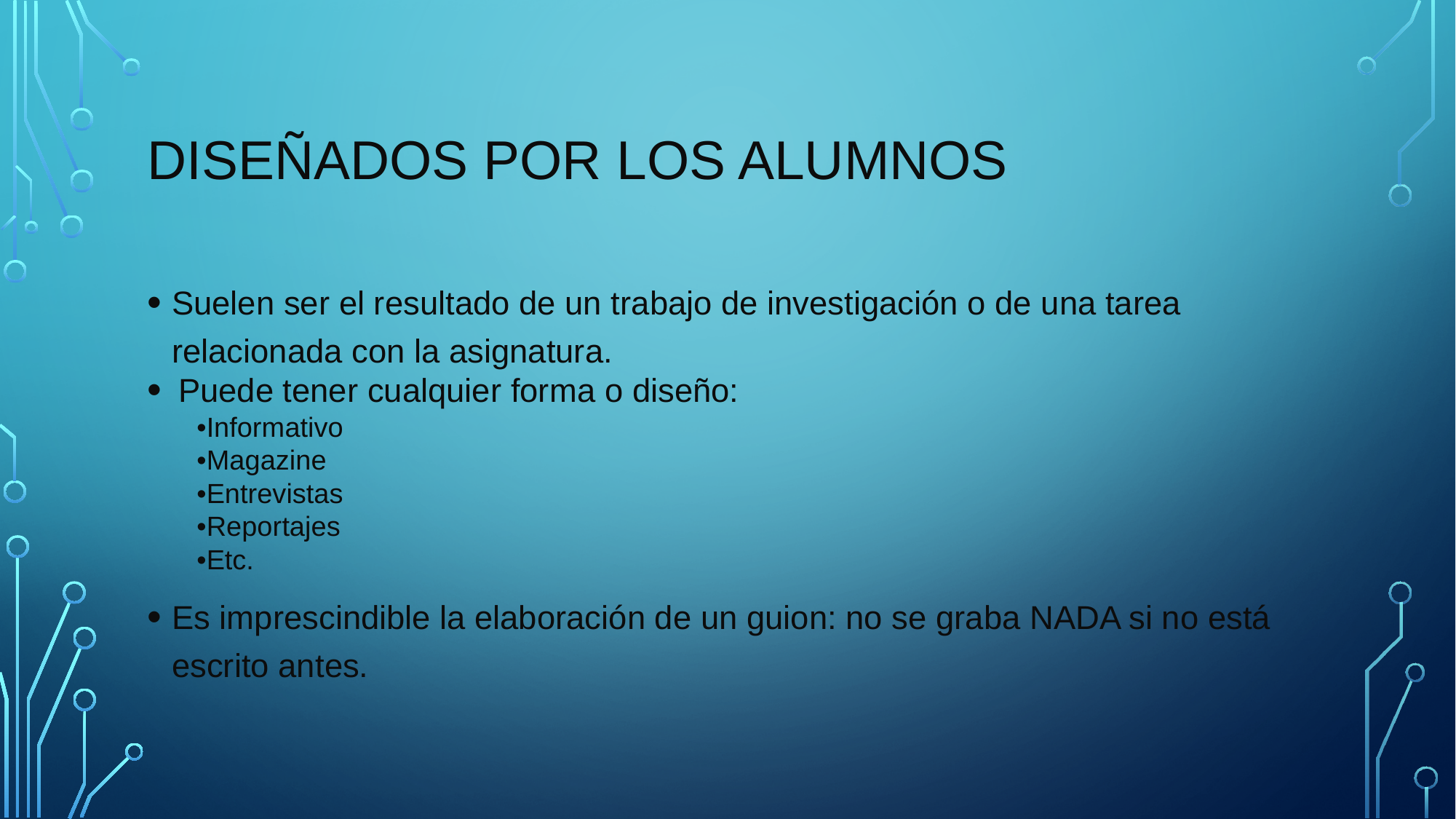

# Diseñados por los alumnos
Suelen ser el resultado de un trabajo de investigación o de una tarea relacionada con la asignatura.
Puede tener cualquier forma o diseño:
•Informativo
•Magazine
•Entrevistas
•Reportajes
•Etc.
Es imprescindible la elaboración de un guion: no se graba NADA si no está escrito antes.